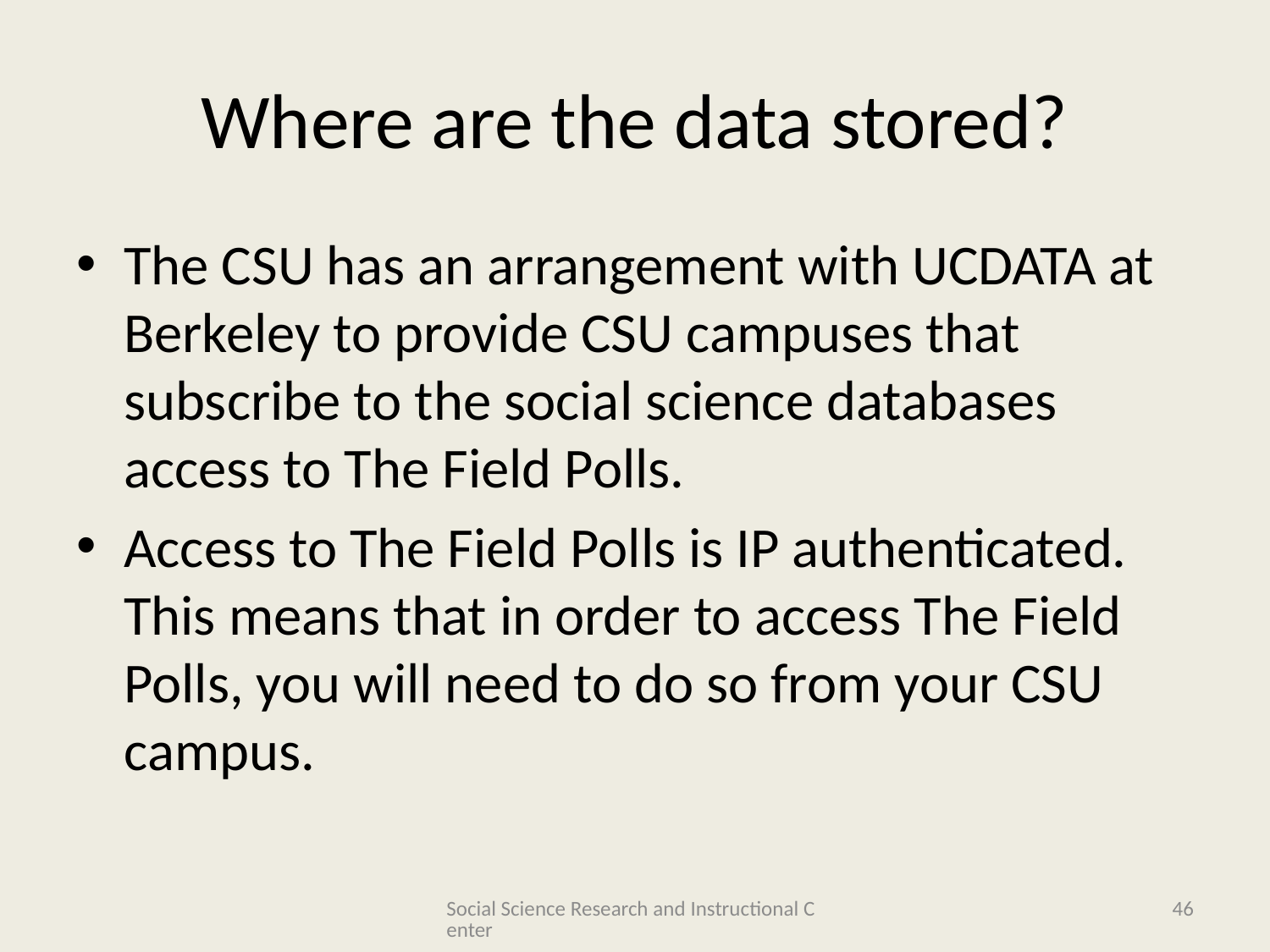

# Where are the data stored?
The CSU has an arrangement with UCDATA at Berkeley to provide CSU campuses that subscribe to the social science databases access to The Field Polls.
Access to The Field Polls is IP authenticated.  This means that in order to access The Field Polls, you will need to do so from your CSU campus.

Social Science Research and Instructional Center
46